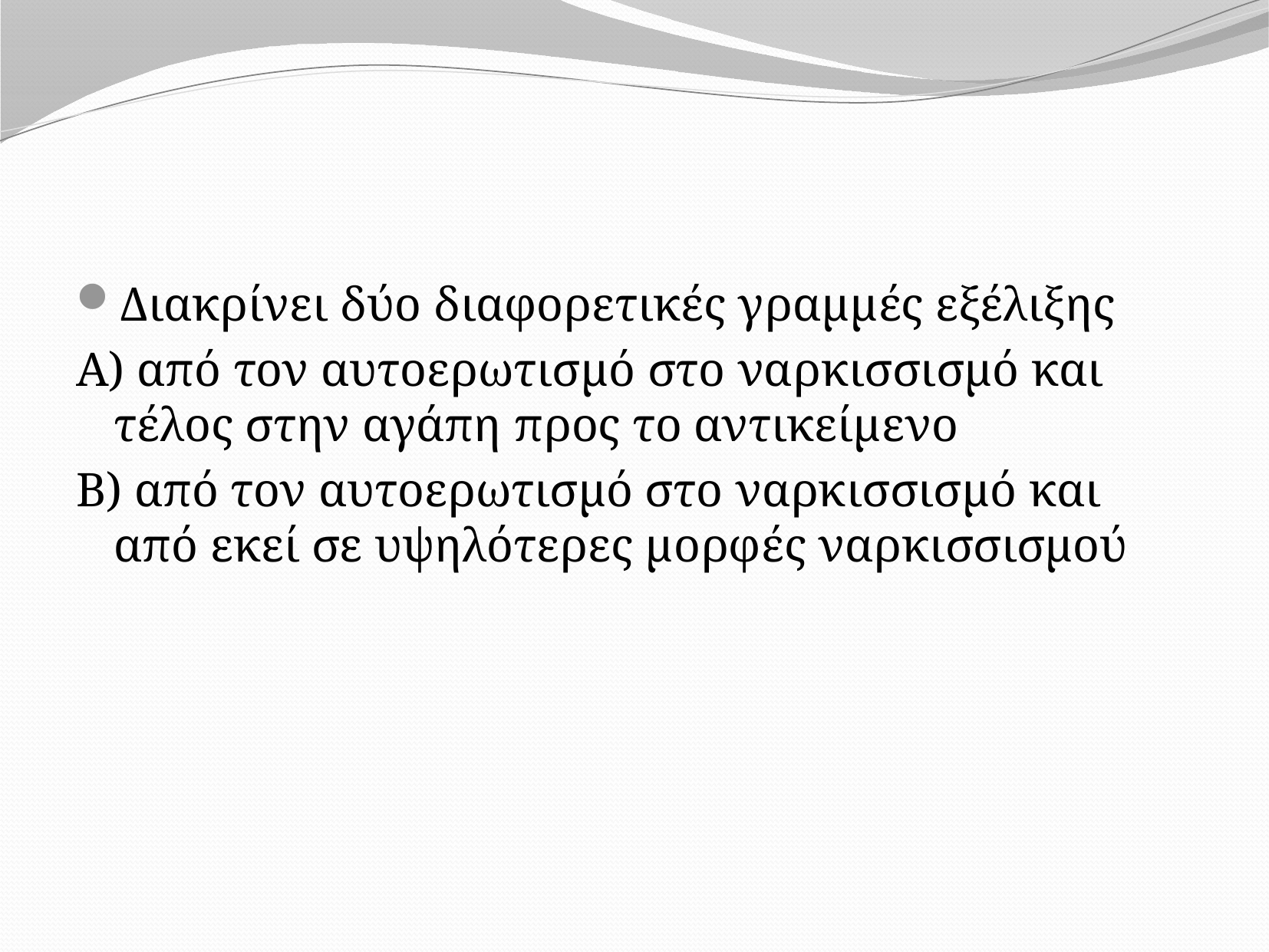

#
Διακρίνει δύο διαφορετικές γραμμές εξέλιξης
Α) από τον αυτοερωτισμό στο ναρκισσισμό και τέλος στην αγάπη προς το αντικείμενο
Β) από τον αυτοερωτισμό στο ναρκισσισμό και από εκεί σε υψηλότερες μορφές ναρκισσισμού